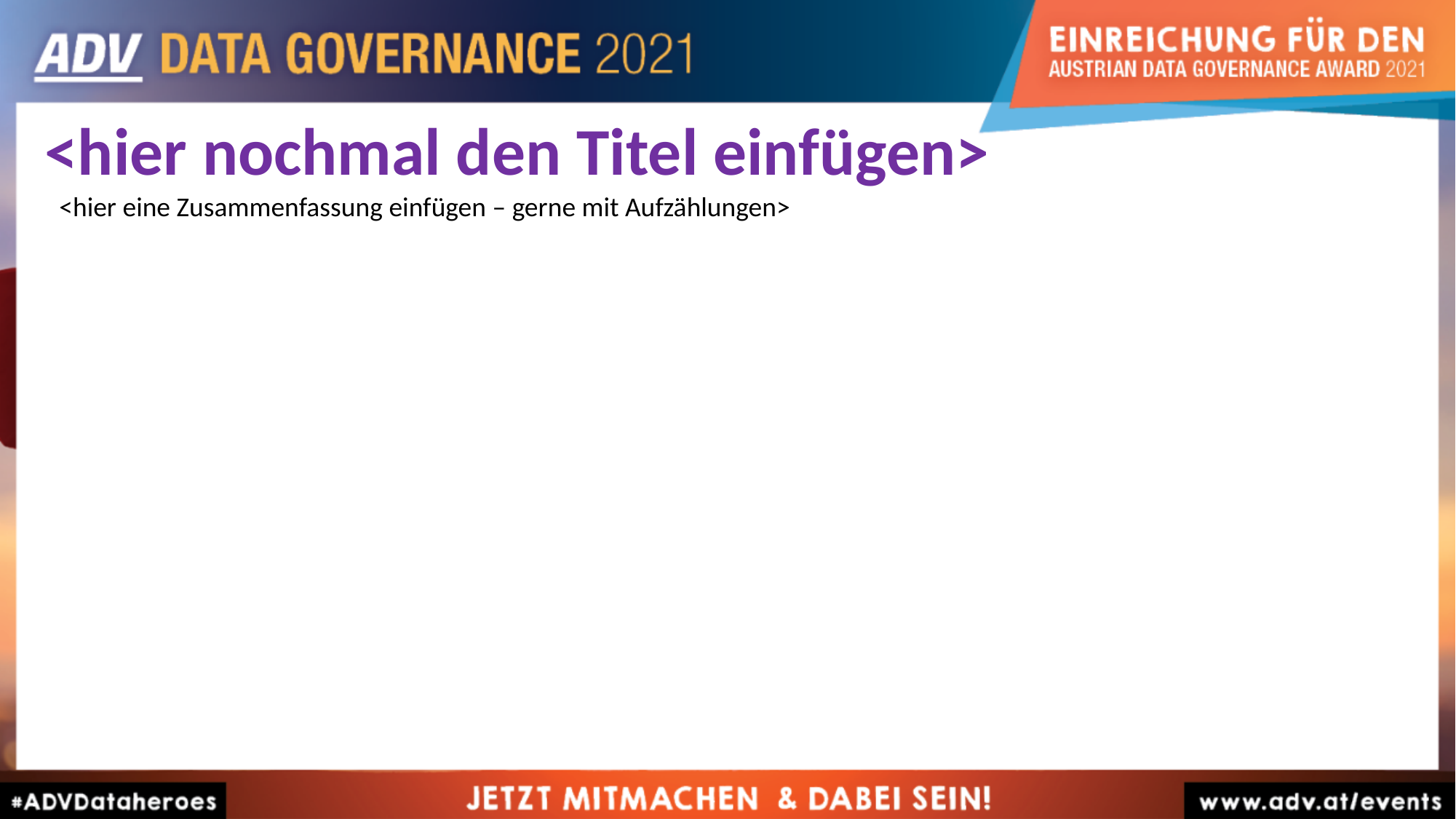

# <hier nochmal den Titel einfügen>
<hier eine Zusammenfassung einfügen – gerne mit Aufzählungen>